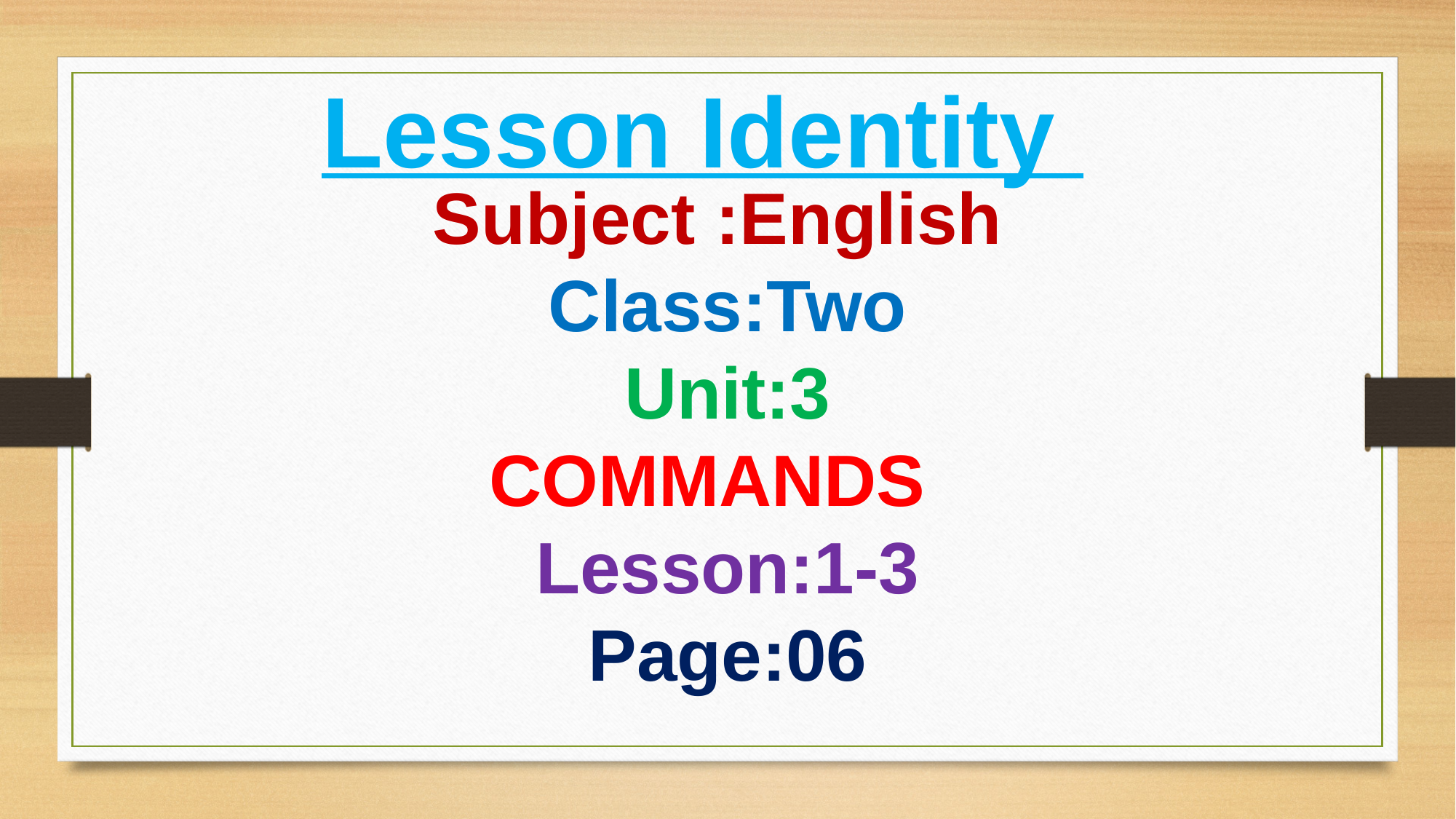

Lesson Identity
Subject :English
Class:Two
Unit:3
COMMANDS
Lesson:1-3
Page:06